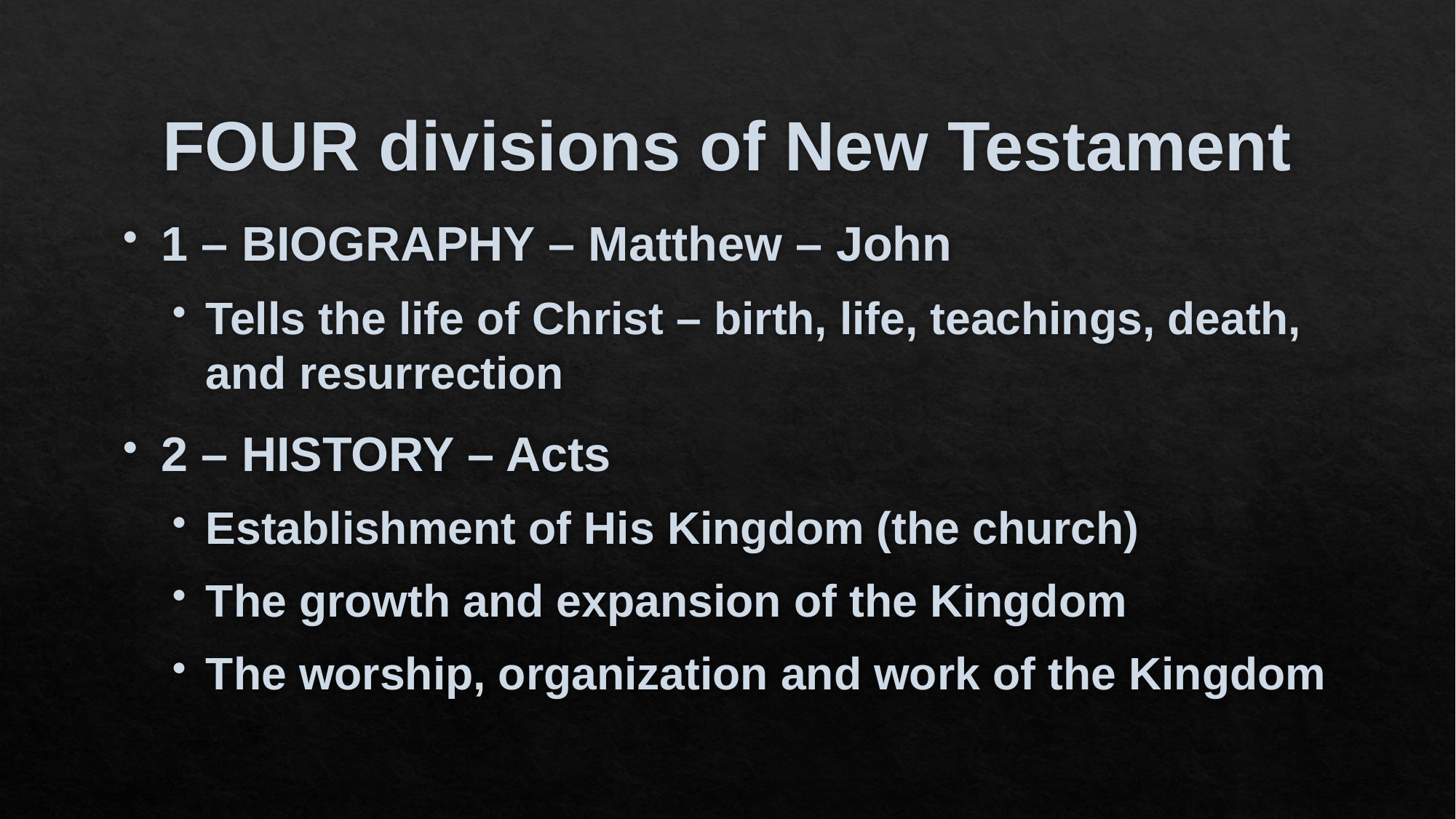

# FOUR divisions of New Testament
1 – BIOGRAPHY – Matthew – John
Tells the life of Christ – birth, life, teachings, death, and resurrection
2 – HISTORY – Acts
Establishment of His Kingdom (the church)
The growth and expansion of the Kingdom
The worship, organization and work of the Kingdom